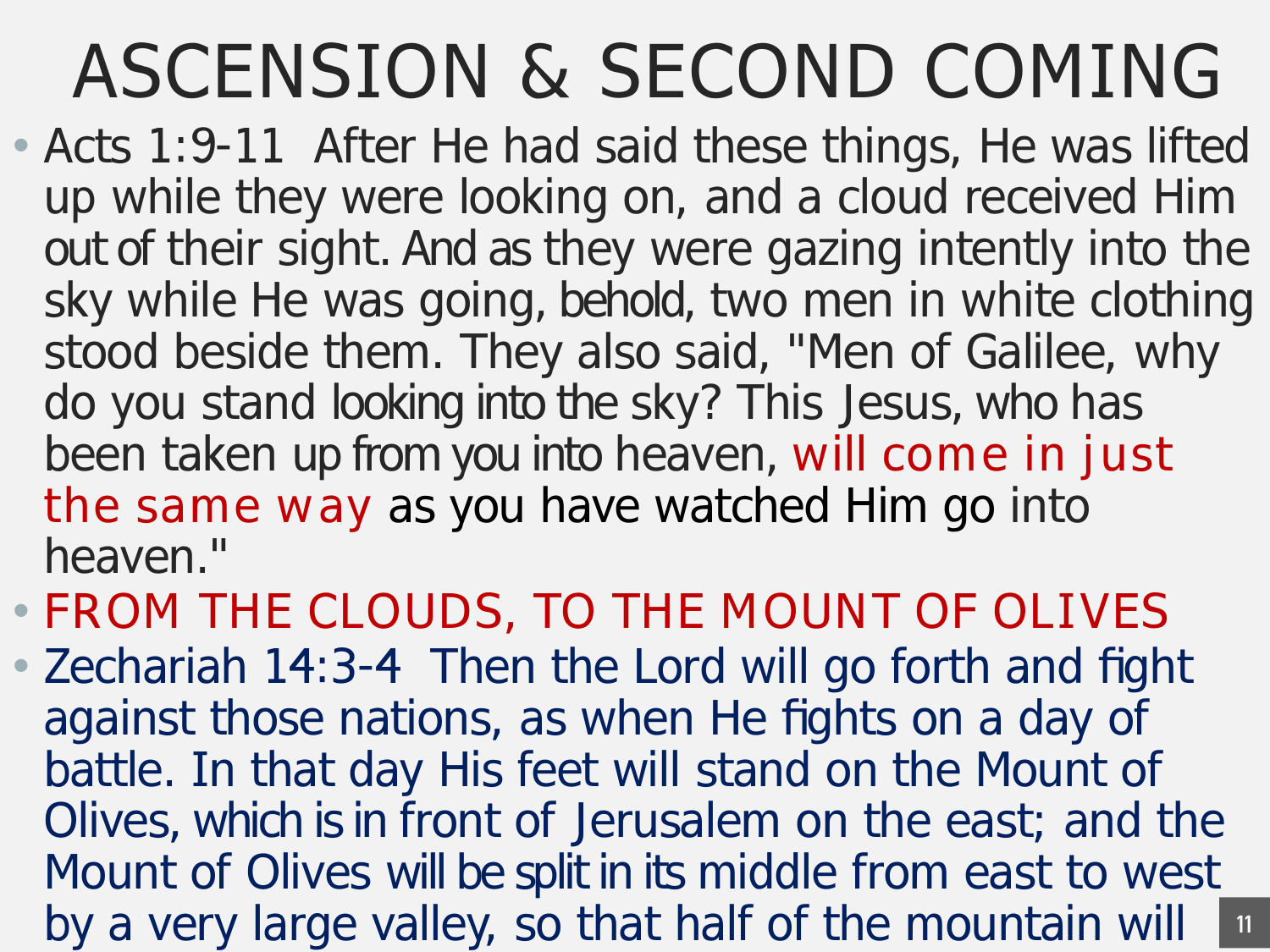

# ASCENSION & SECOND COMING
Acts 1:9-11  After He had said these things, He was lifted up while they were looking on, and a cloud received Him out of their sight. And as they were gazing intently into the sky while He was going, behold, two men in white clothing stood beside them. They also said, "Men of Galilee, why do you stand looking into the sky? This Jesus, who has been taken up from you into heaven, will come in just the same way as you have watched Him go into heaven."
FROM THE CLOUDS, TO THE MOUNT OF OLIVES
Zechariah 14:3-4  Then the Lord will go forth and fight against those nations, as when He fights on a day of battle. In that day His feet will stand on the Mount of Olives, which is in front of Jerusalem on the east; and the Mount of Olives will be split in its middle from east to west by a very large valley, so that half of the mountain will move toward the north and the other half toward the south.
11